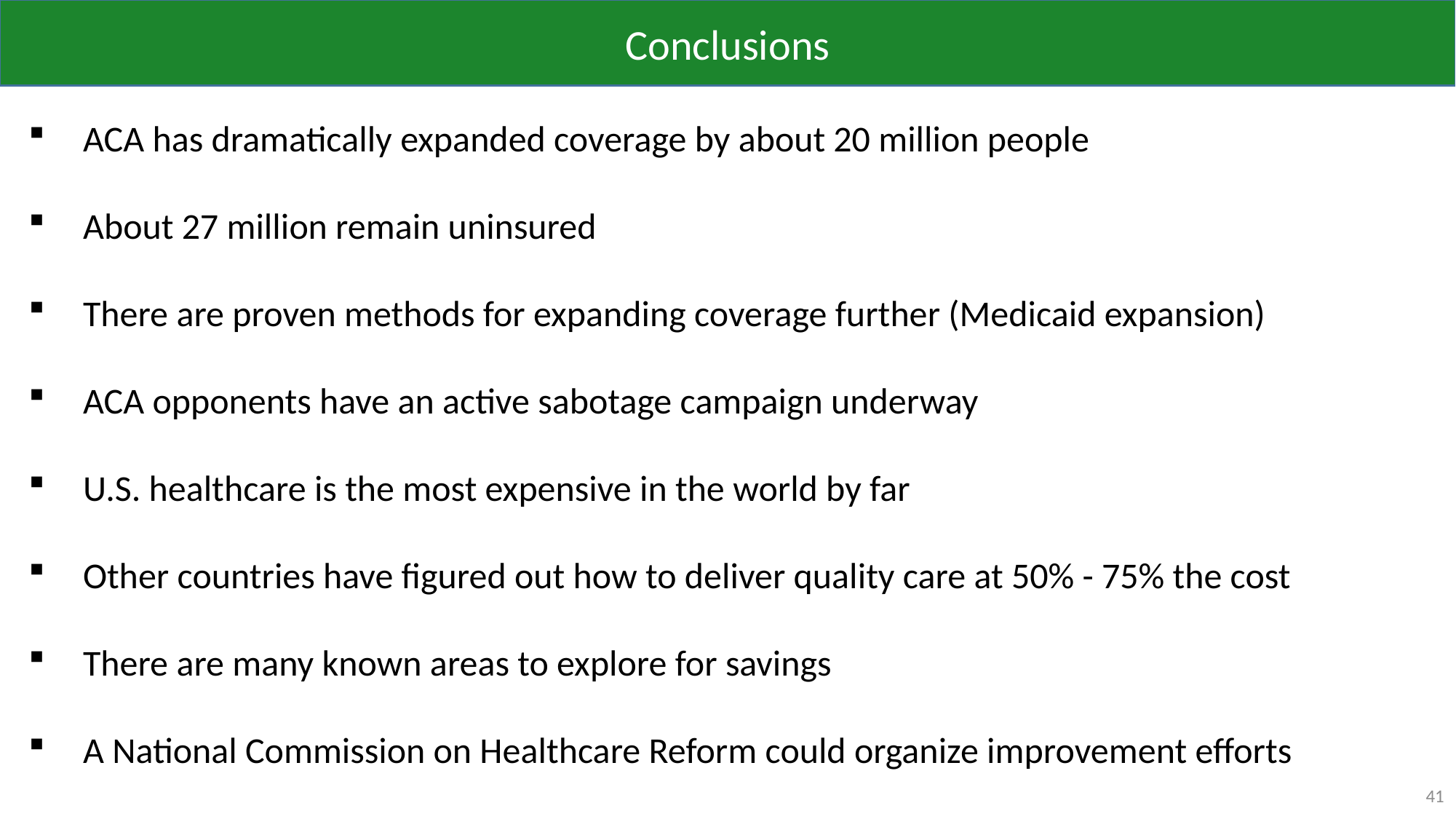

Conclusions
ACA has dramatically expanded coverage by about 20 million people

About 27 million remain uninsured
There are proven methods for expanding coverage further (Medicaid expansion)

ACA opponents have an active sabotage campaign underway

U.S. healthcare is the most expensive in the world by far

Other countries have figured out how to deliver quality care at 50% - 75% the cost

There are many known areas to explore for savings

A National Commission on Healthcare Reform could organize improvement efforts
41